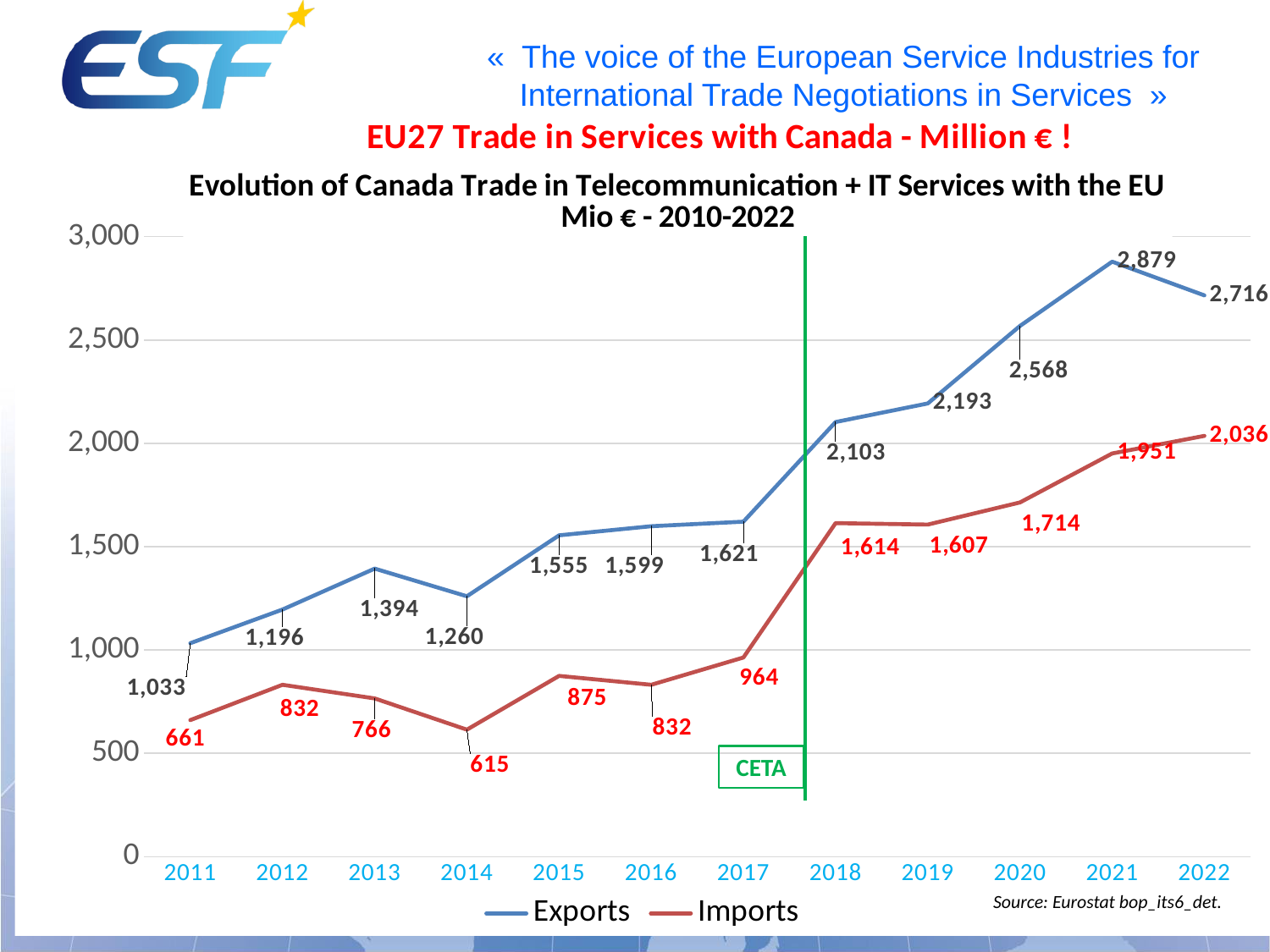

### Chart: Evolution of Canada Trade in Telecommunication + IT Services with the EU
Mio € - 2010-2022

| Category | Exports | Imports |
|---|---|---|
| 2011 | 1033.0 | 661.0 |
| 2012 | 1196.0 | 832.0 |
| 2013 | 1394.0 | 766.0 |
| 2014 | 1260.0 | 615.0 |
| 2015 | 1555.0 | 875.0 |
| 2016 | 1599.0 | 832.0 |
| 2017 | 1621.0 | 964.0 |
| 2018 | 2103.0 | 1614.0 |
| 2019 | 2193.0 | 1607.0 |
| 2020 | 2568.0 | 1714.0 |
| 2021 | 2879.0 | 1951.0 |
| 2022 | 2716.0 | 2036.0 |
CETA
Source: Eurostat bop_its6_det.